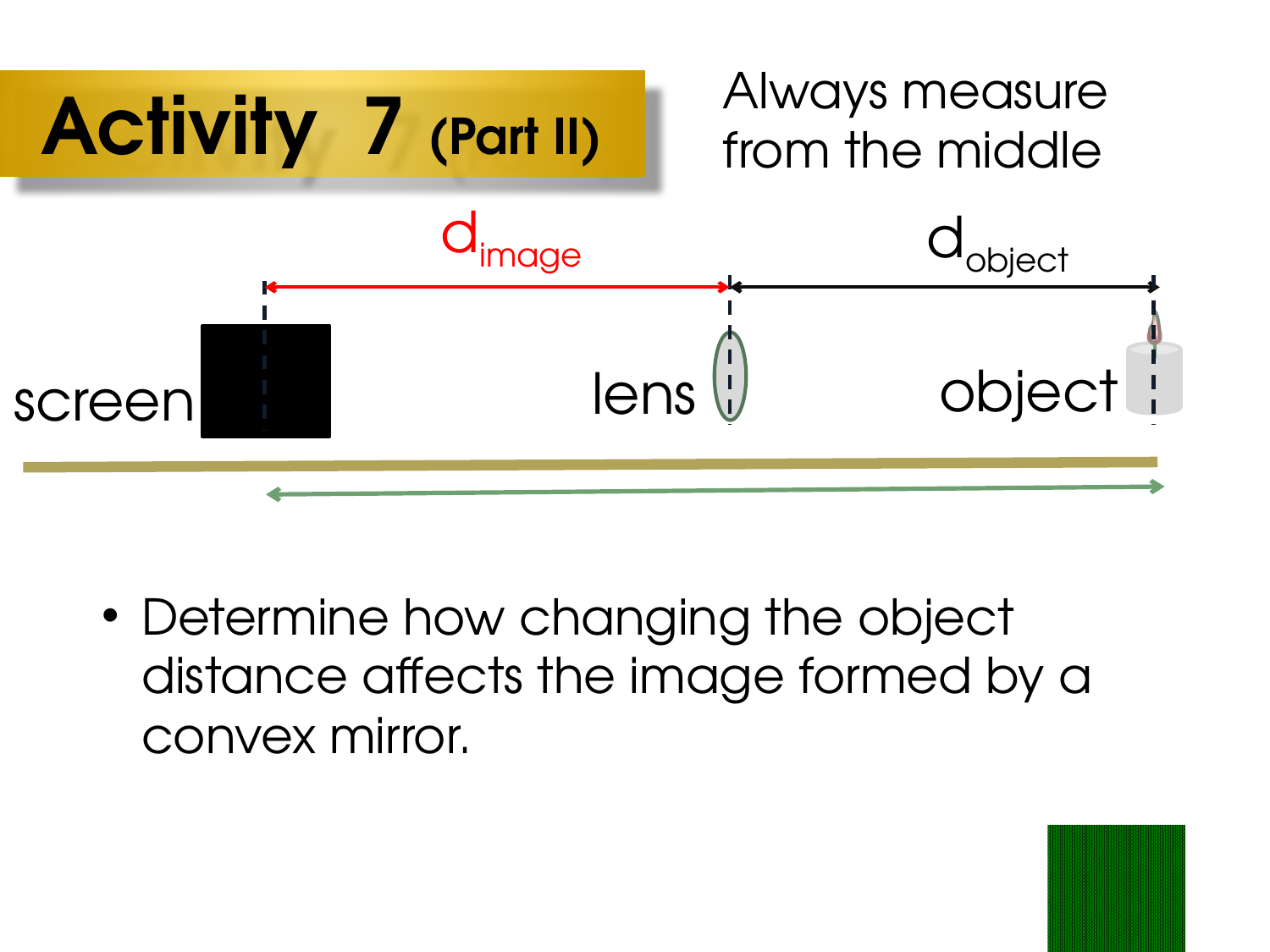

Always measure from the middle
Activity  7 (Part II)
dimage
dobject

object
lens
screen
Determine how changing the object distance affects the image formed by a convex mirror.